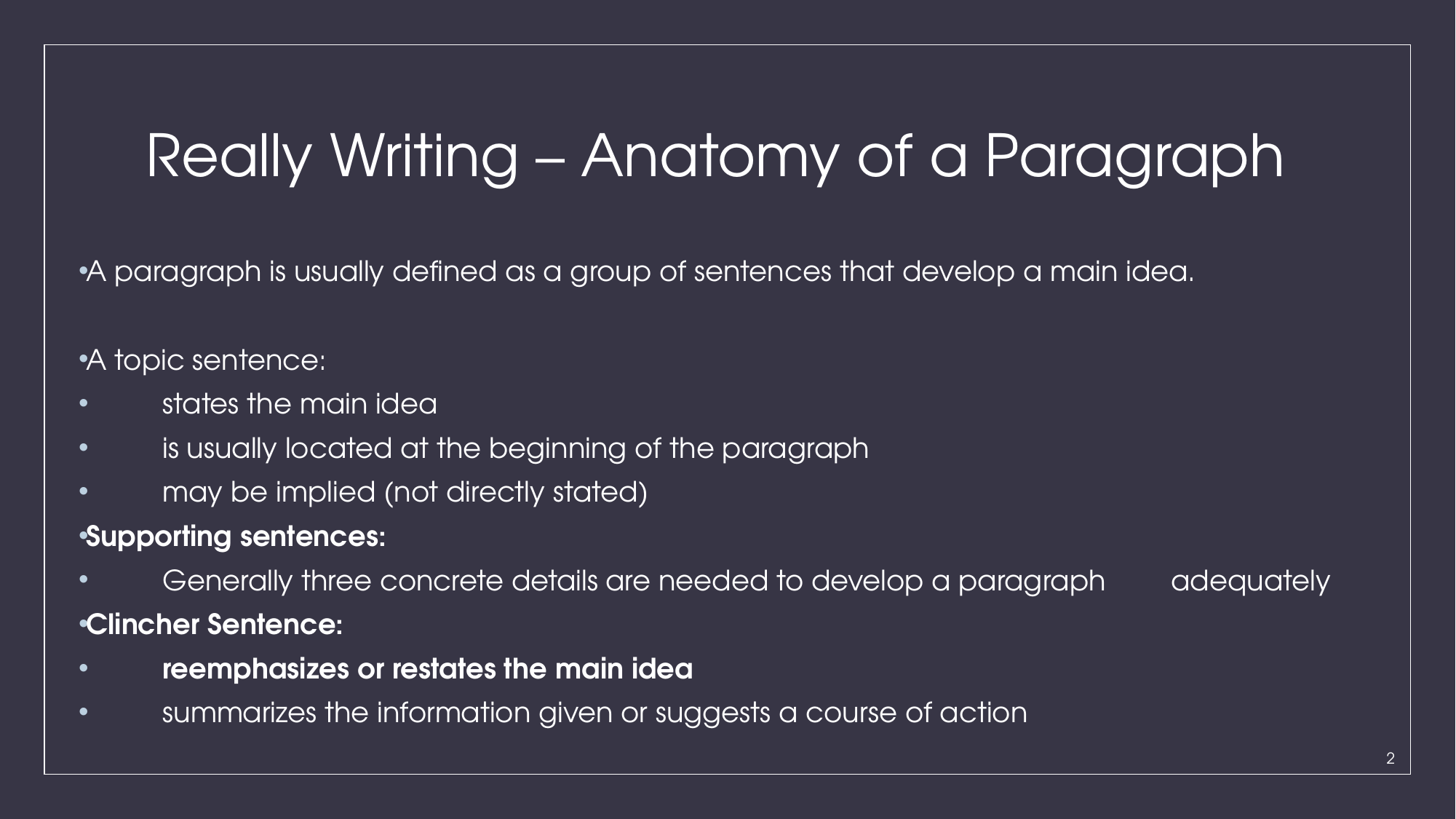

# Really Writing – Anatomy of a Paragraph
A paragraph is usually defined as a group of sentences that develop a main idea.

A topic sentence:
	states the main idea
	is usually located at the beginning of the paragraph
	may be implied (not directly stated)
Supporting sentences:
	Generally three concrete details are needed to develop a paragraph 	adequately
Clincher Sentence:
	reemphasizes or restates the main idea
	summarizes the information given or suggests a course of action

2